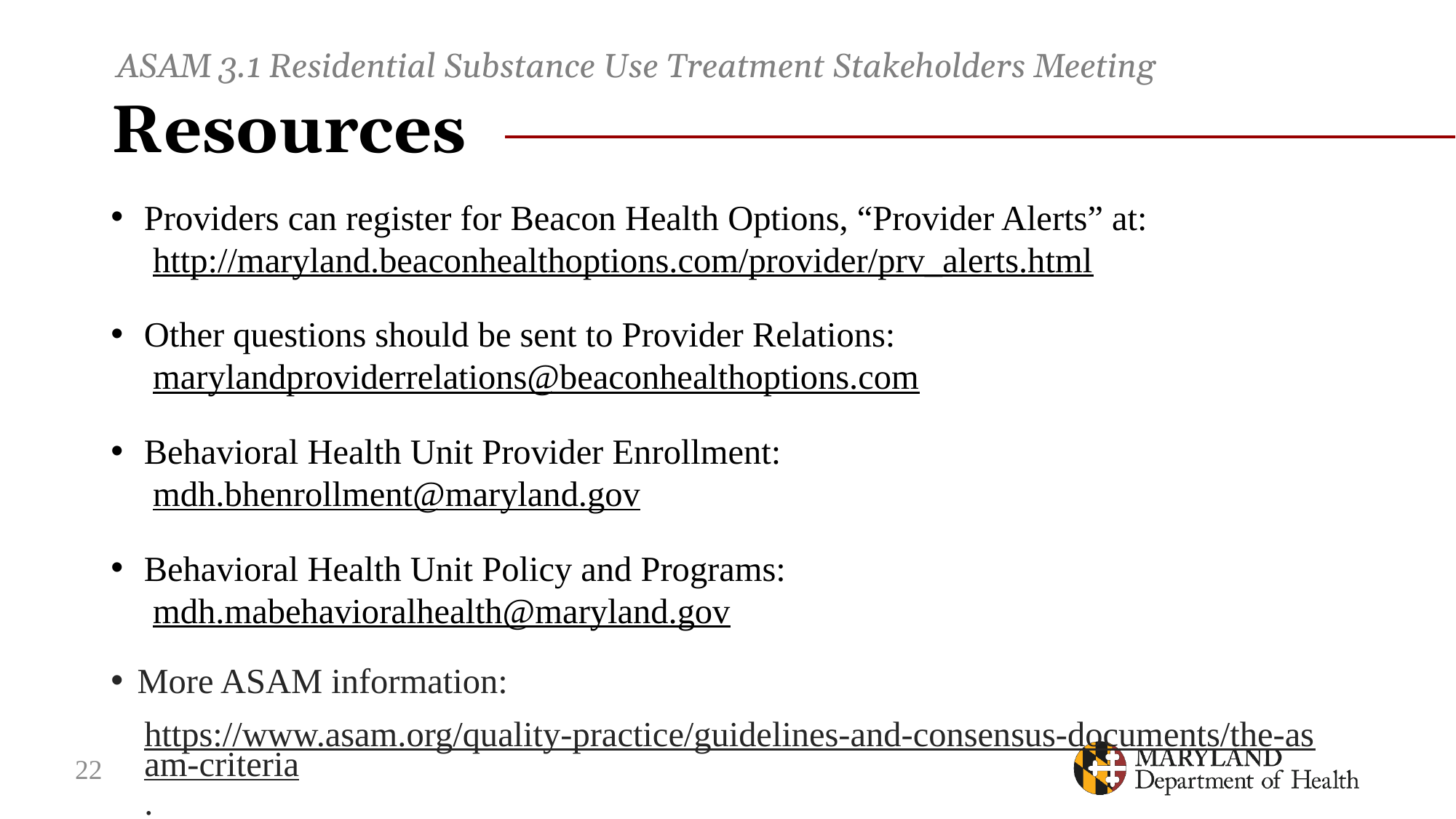

ASAM 3.1 Residential Substance Use Treatment Stakeholders Meeting

# Resources
Providers can register for Beacon Health Options, “Provider Alerts” at:
 http://maryland.beaconhealthoptions.com/provider/prv_alerts.html
Other questions should be sent to Provider Relations:
 marylandproviderrelations@beaconhealthoptions.com
Behavioral Health Unit Provider Enrollment:
 mdh.bhenrollment@maryland.gov
Behavioral Health Unit Policy and Programs:
 mdh.mabehavioralhealth@maryland.gov
More ASAM information:
https://www.asam.org/quality-practice/guidelines-and-consensus-documents/the-asam-criteria.

22